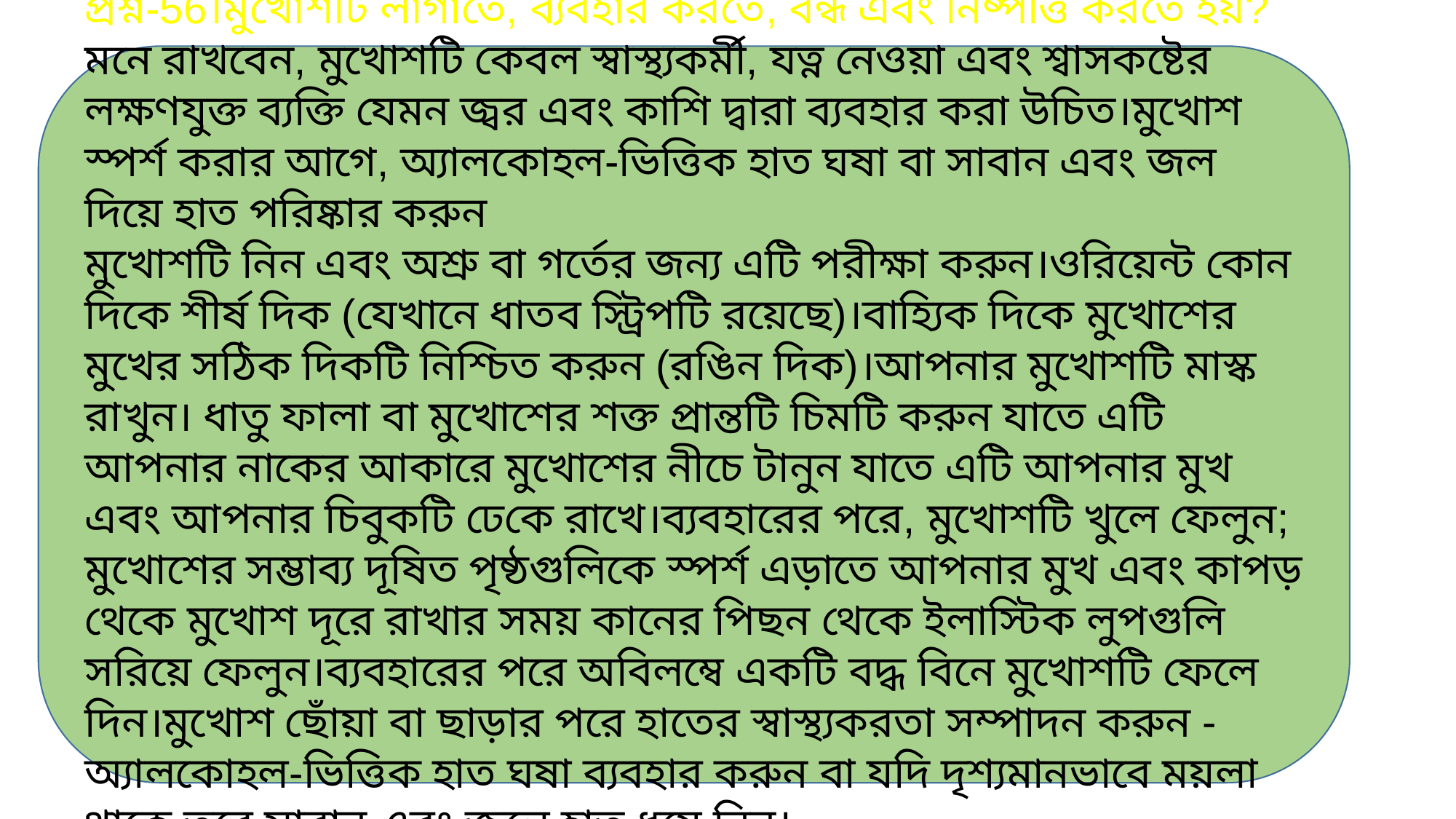

প্রশ্ন-56।মুখোশটি লাগাতে, ব্যবহার করতে, বন্ধ এবং নিষ্পত্তি করতে হয়?
মনে রাখবেন, মুখোশটি কেবল স্বাস্থ্যকর্মী, যত্ন নেওয়া এবং শ্বাসকষ্টের লক্ষণযুক্ত ব্যক্তি যেমন জ্বর এবং কাশি দ্বারা ব্যবহার করা উচিত।মুখোশ স্পর্শ করার আগে, অ্যালকোহল-ভিত্তিক হাত ঘষা বা সাবান এবং জল দিয়ে হাত পরিষ্কার করুন
মুখোশটি নিন এবং অশ্রু বা গর্তের জন্য এটি পরীক্ষা করুন।ওরিয়েন্ট কোন দিকে শীর্ষ দিক (যেখানে ধাতব স্ট্রিপটি রয়েছে)।বাহ্যিক দিকে মুখোশের মুখের সঠিক দিকটি নিশ্চিত করুন (রঙিন দিক)।আপনার মুখোশটি মাস্ক রাখুন। ধাতু ফালা বা মুখোশের শক্ত প্রান্তটি চিমটি করুন যাতে এটি আপনার নাকের আকারে মুখোশের নীচে টানুন যাতে এটি আপনার মুখ এবং আপনার চিবুকটি ঢেকে রাখে।ব্যবহারের পরে, মুখোশটি খুলে ফেলুন; মুখোশের সম্ভাব্য দূষিত পৃষ্ঠগুলিকে স্পর্শ এড়াতে আপনার মুখ এবং কাপড় থেকে মুখোশ দূরে রাখার সময় কানের পিছন থেকে ইলাস্টিক লুপগুলি সরিয়ে ফেলুন।ব্যবহারের পরে অবিলম্বে একটি বদ্ধ বিনে মুখোশটি ফেলে দিন।মুখোশ ছোঁয়া বা ছাড়ার পরে হাতের স্বাস্থ্যকরতা সম্পাদন করুন - অ্যালকোহল-ভিত্তিক হাত ঘষা ব্যবহার করুন বা যদি দৃশ্যমানভাবে ময়লা থাকে তবে সাবান এবং জলে হাত ধুয়ে নিন।